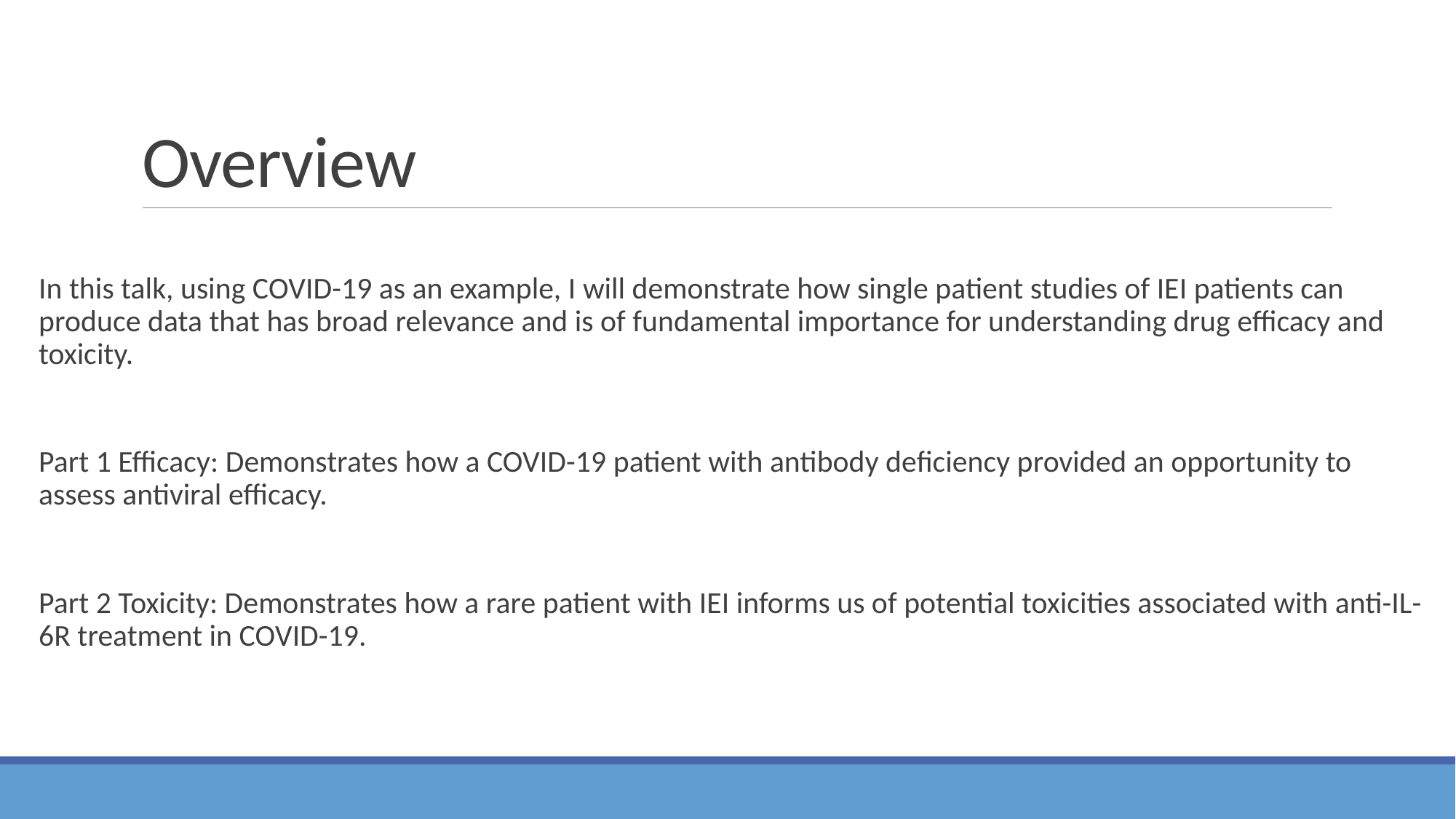

# Overview
In this talk, using COVID-19 as an example, I will demonstrate how single patient studies of IEI patients can produce data that has broad relevance and is of fundamental importance for understanding drug efficacy and toxicity.

Part 1 Efficacy: Demonstrates how a COVID-19 patient with antibody deficiency provided an opportunity to assess antiviral efficacy.

Part 2 Toxicity: Demonstrates how a rare patient with IEI informs us of potential toxicities associated with anti-IL-6R treatment in COVID-19.